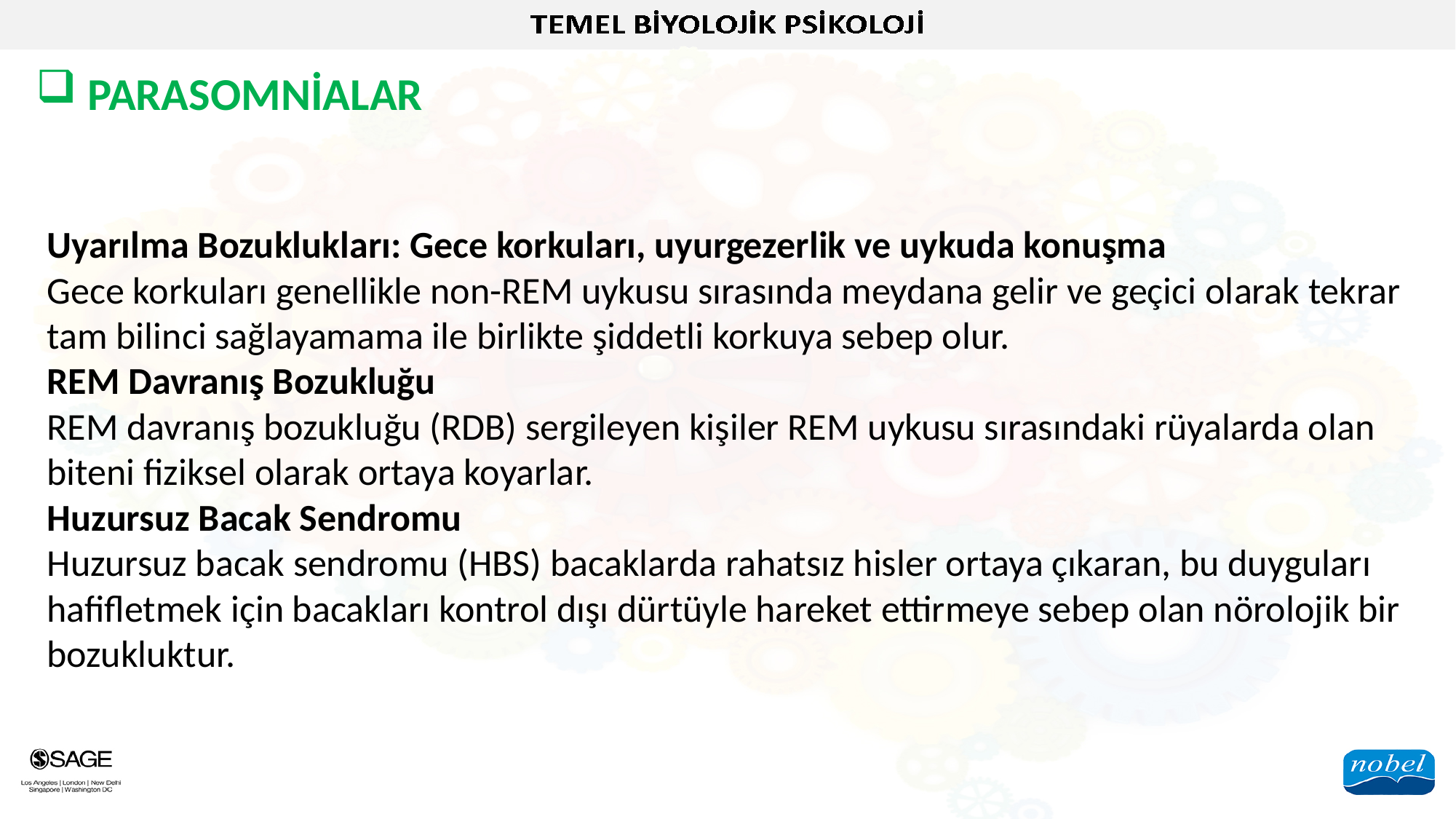

PARASOMNİALAR
Uyarılma Bozuklukları: Gece korkuları, uyurgezerlik ve uykuda konuşma
Gece korkuları genellikle non-REM uykusu sırasında meydana gelir ve geçici olarak tekrar tam bilinci sağlayamama ile birlikte şiddetli korkuya sebep olur.
REM Davranış Bozukluğu
REM davranış bozukluğu (RDB) sergileyen kişiler REM uykusu sırasındaki rüyalarda olan biteni fiziksel olarak ortaya koyarlar.
Huzursuz Bacak Sendromu
Huzursuz bacak sendromu (HBS) bacaklarda rahatsız hisler ortaya çıkaran, bu duyguları hafifletmek için bacakları kontrol dışı dürtüyle hareket ettirmeye sebep olan nörolojik bir bozukluktur.